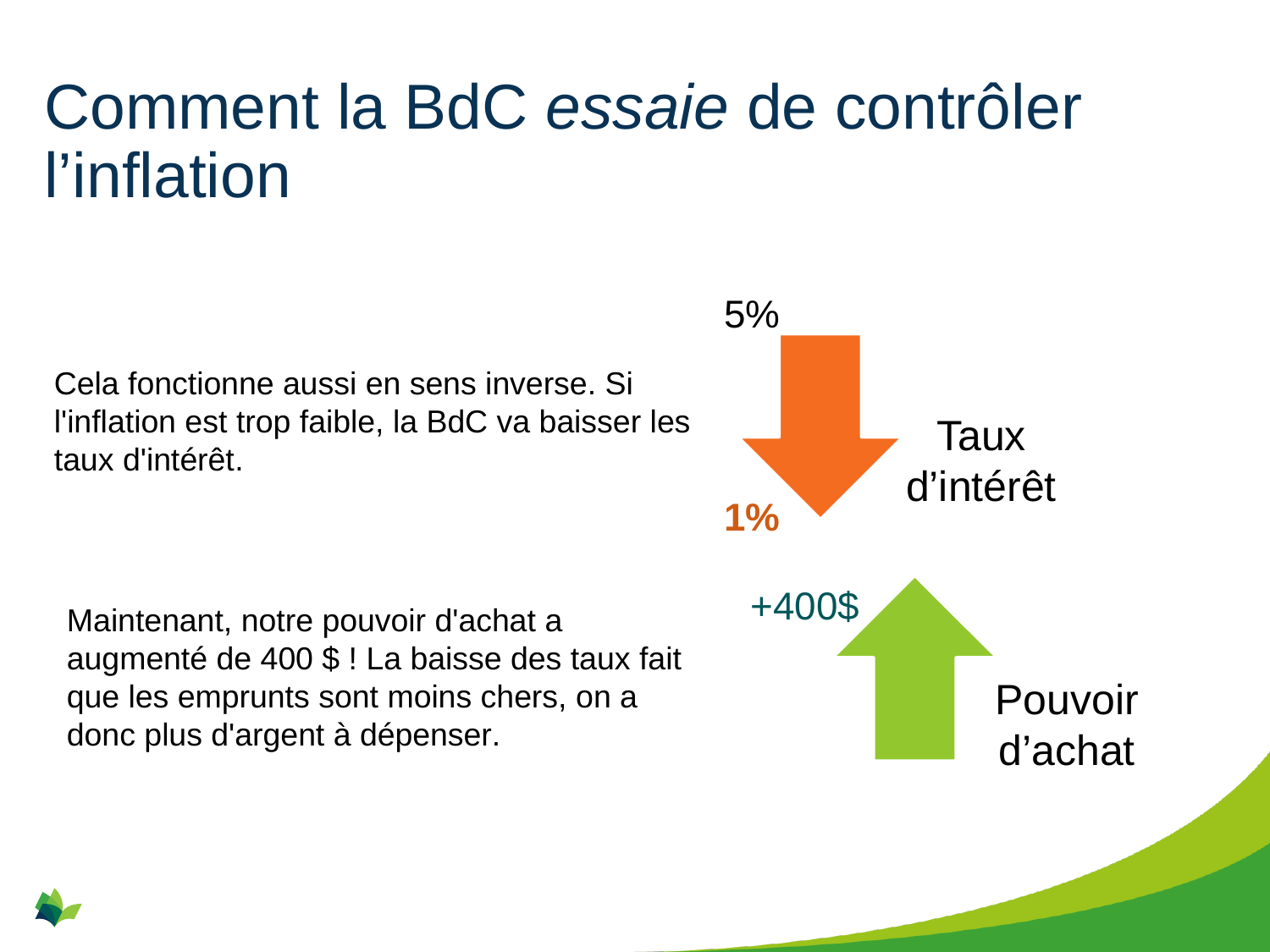

# Comment la BdC essaie de contrôler l’inflation

5%

Cela fonctionne aussi en sens inverse. Si l'inflation est trop faible, la BdC va baisser les taux d'intérêt.

Taux d’intérêt
1%

+400$
Maintenant, notre pouvoir d'achat a augmenté de 400 $ ! La baisse des taux fait que les emprunts sont moins chers, on a donc plus d'argent à dépenser.
Pouvoir d’achat